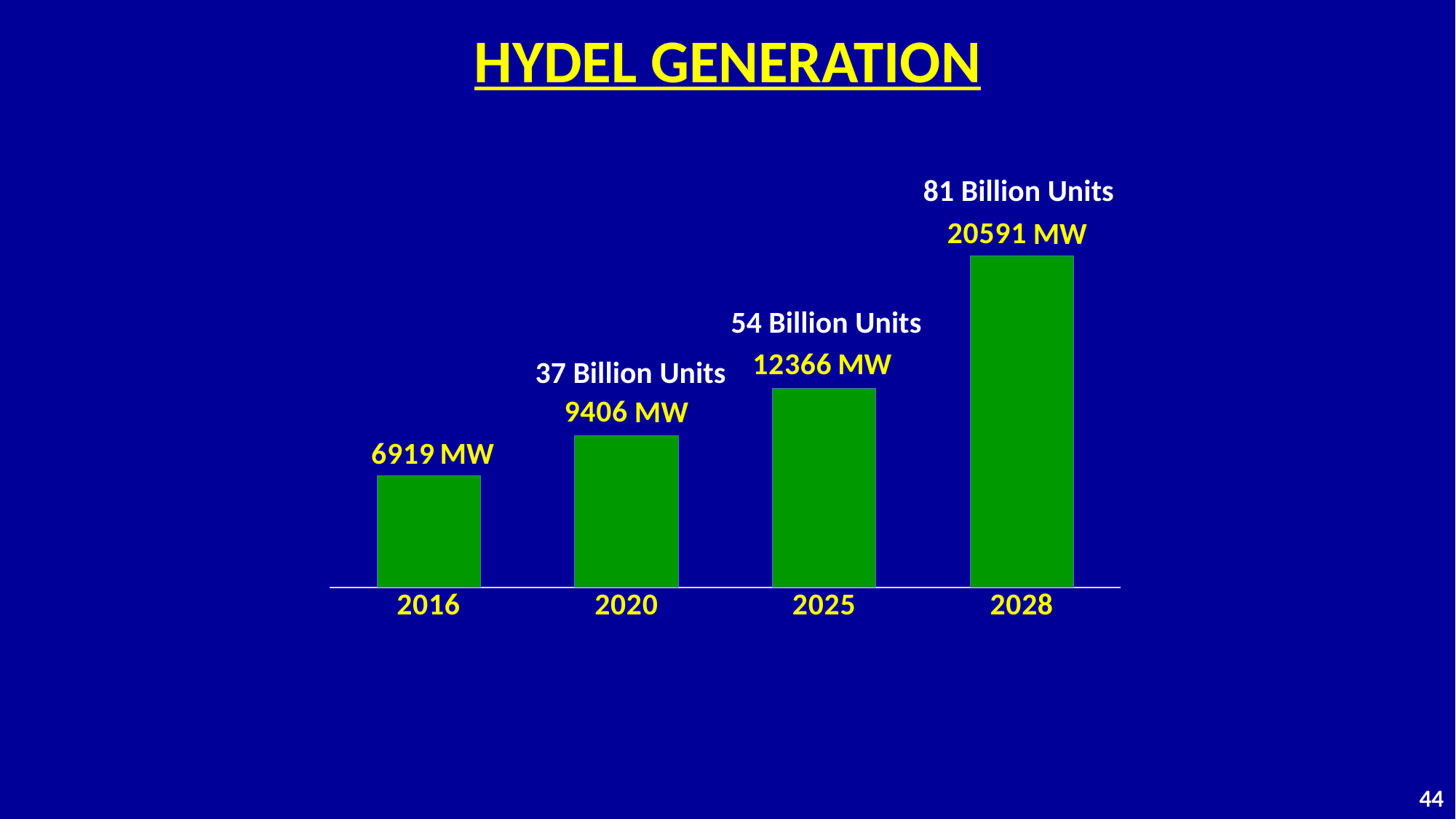

HYDEL GENERATION
81 Billion Units

### Chart

| Category | Series 1 |
|---|---|
| 2016 | 6919.0 |
| 2020 | 9406.0 |
| 2025 | 12366.0 |
| 2028 | 20591.0 |
MW
54 Billion Units
MW
37 Billion Units
MW
MW
44